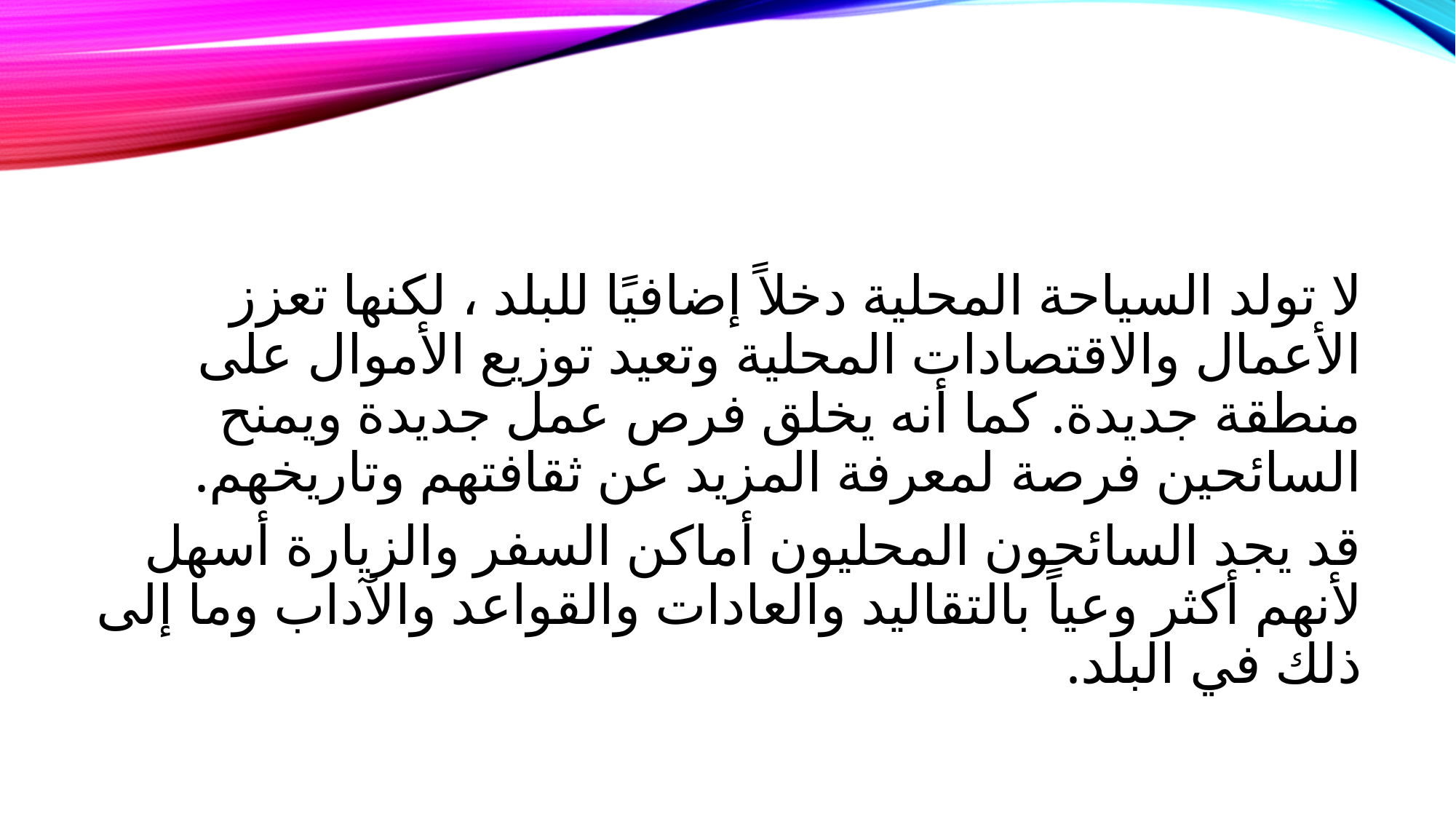

لا تولد السياحة المحلية دخلاً إضافيًا للبلد ، لكنها تعزز الأعمال والاقتصادات المحلية وتعيد توزيع الأموال على منطقة جديدة. كما أنه يخلق فرص عمل جديدة ويمنح السائحين فرصة لمعرفة المزيد عن ثقافتهم وتاريخهم.
قد يجد السائحون المحليون أماكن السفر والزيارة أسهل لأنهم أكثر وعياً بالتقاليد والعادات والقواعد والآداب وما إلى ذلك في البلد.